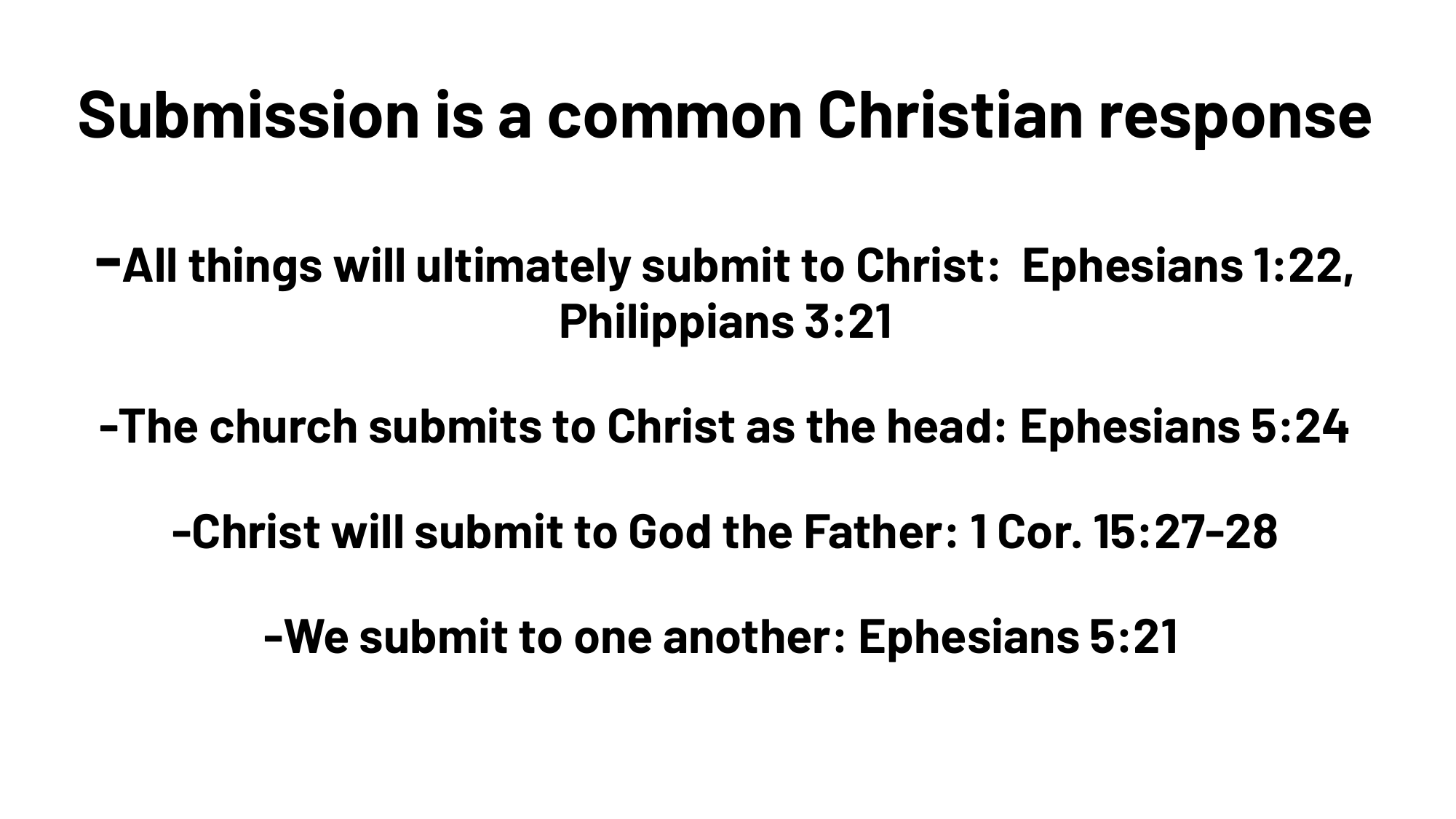

# Submission is a common Christian response -All things will ultimately submit to Christ:  Ephesians 1:22, Philippians 3:21 -The church submits to Christ as the head: Ephesians 5:24 -Christ will submit to God the Father: 1 Cor. 15:27-28 -We submit to one another: Ephesians 5:21